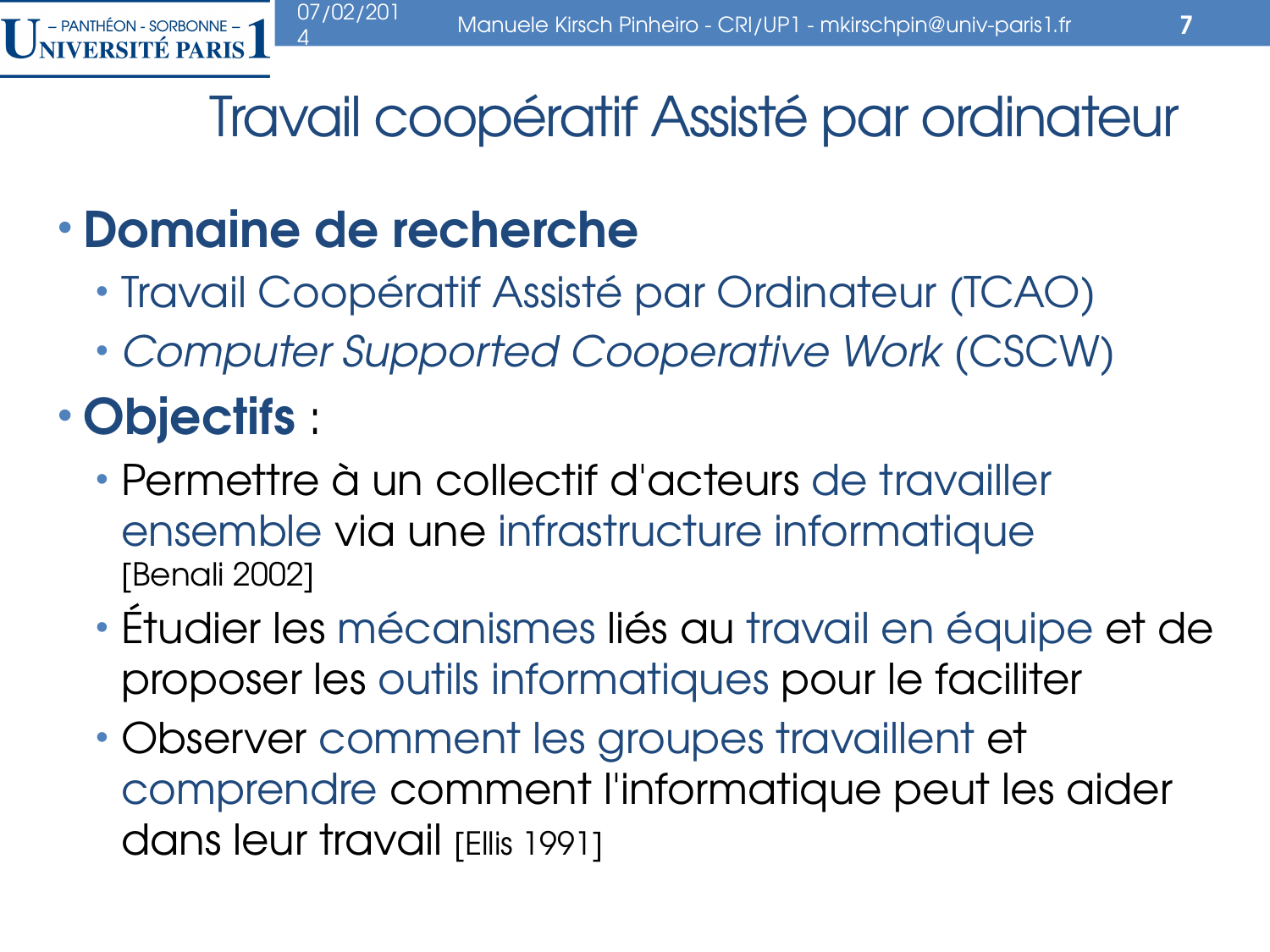

07/02/2014
Manuele Kirsch Pinheiro - CRI/UP1 - mkirschpin@univ-paris1.fr
7
# Travail coopératif Assisté par ordinateur
Domaine de recherche
Travail Coopératif Assisté par Ordinateur (TCAO)
Computer Supported Cooperative Work (CSCW)
Objectifs :
Permettre à un collectif d'acteurs de travailler ensemble via une infrastructure informatique [Benali 2002]
Étudier les mécanismes liés au travail en équipe et de proposer les outils informatiques pour le faciliter
Observer comment les groupes travaillent et comprendre comment l'informatique peut les aider dans leur travail [Ellis 1991]